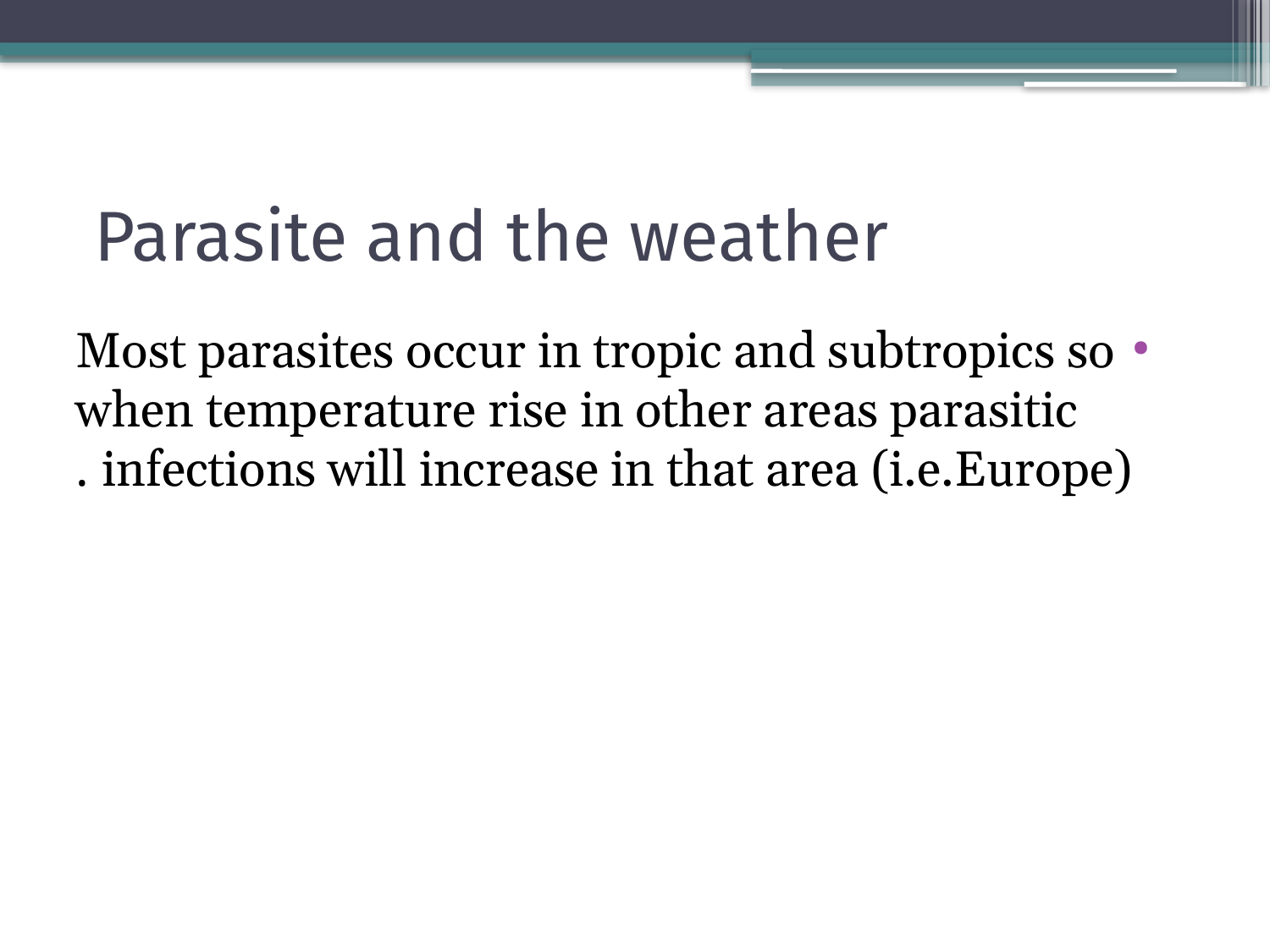

# Parasite and the weather
Most parasites occur in tropic and subtropics so when temperature rise in other areas parasitic infections will increase in that area (i.e.Europe) .